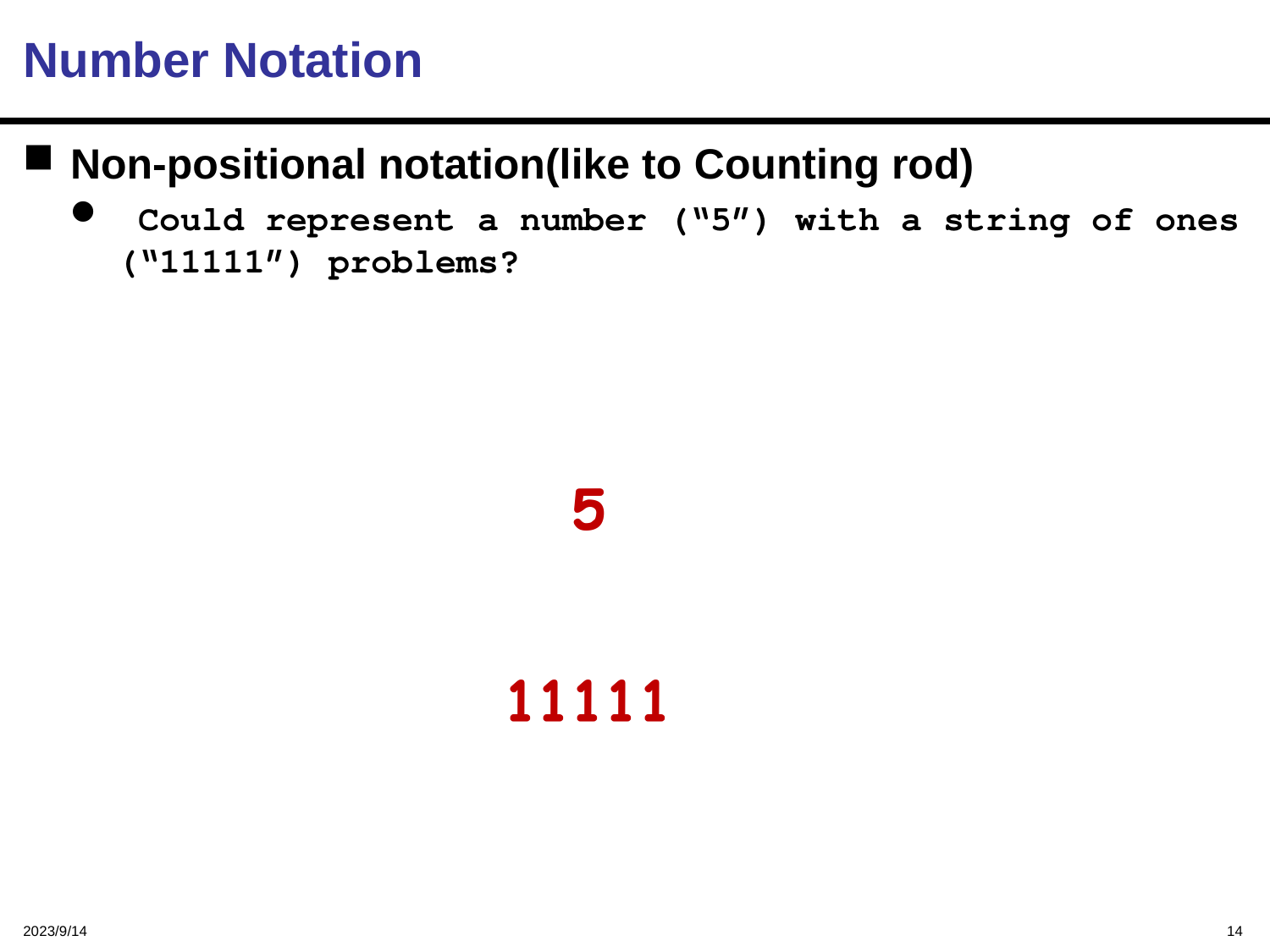

# Number Notation
Non-positional notation(like to Counting rod)
 Could represent a number (“5”) with a string of ones (“11111”) problems?
5
11111
2023/9/14
14